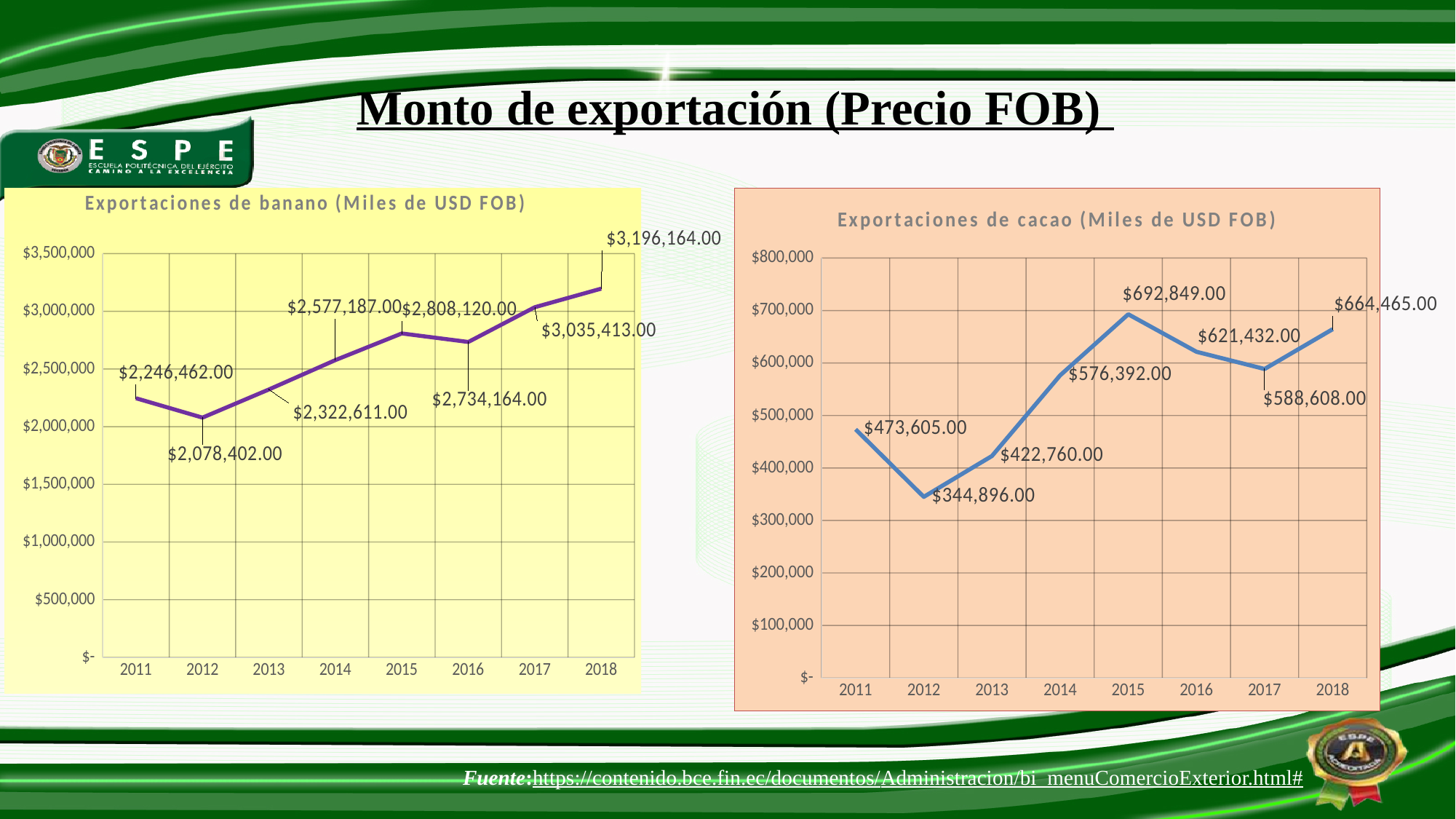

Monto de exportación (Precio FOB)

### Chart: Exportaciones de banano (Miles de USD FOB)

| Category | Banano |
|---|---|
| 2011 | 2246462.0 |
| 2012 | 2078402.0 |
| 2013 | 2322611.0 |
| 2014 | 2577187.0 |
| 2015 | 2808120.0 |
| 2016 | 2734164.0 |
| 2017 | 3035413.0 |
| 2018 | 3196164.0 |

### Chart: Exportaciones de cacao (Miles de USD FOB)

| Category | Cacao |
|---|---|
| 2011 | 473605.0 |
| 2012 | 344896.0 |
| 2013 | 422760.0 |
| 2014 | 576392.0 |
| 2015 | 692849.0 |
| 2016 | 621432.0 |
| 2017 | 588608.0 |
| 2018 | 664465.0 |
Fuente:https://contenido.bce.fin.ec/documentos/Administracion/bi_menuComercioExterior.html#